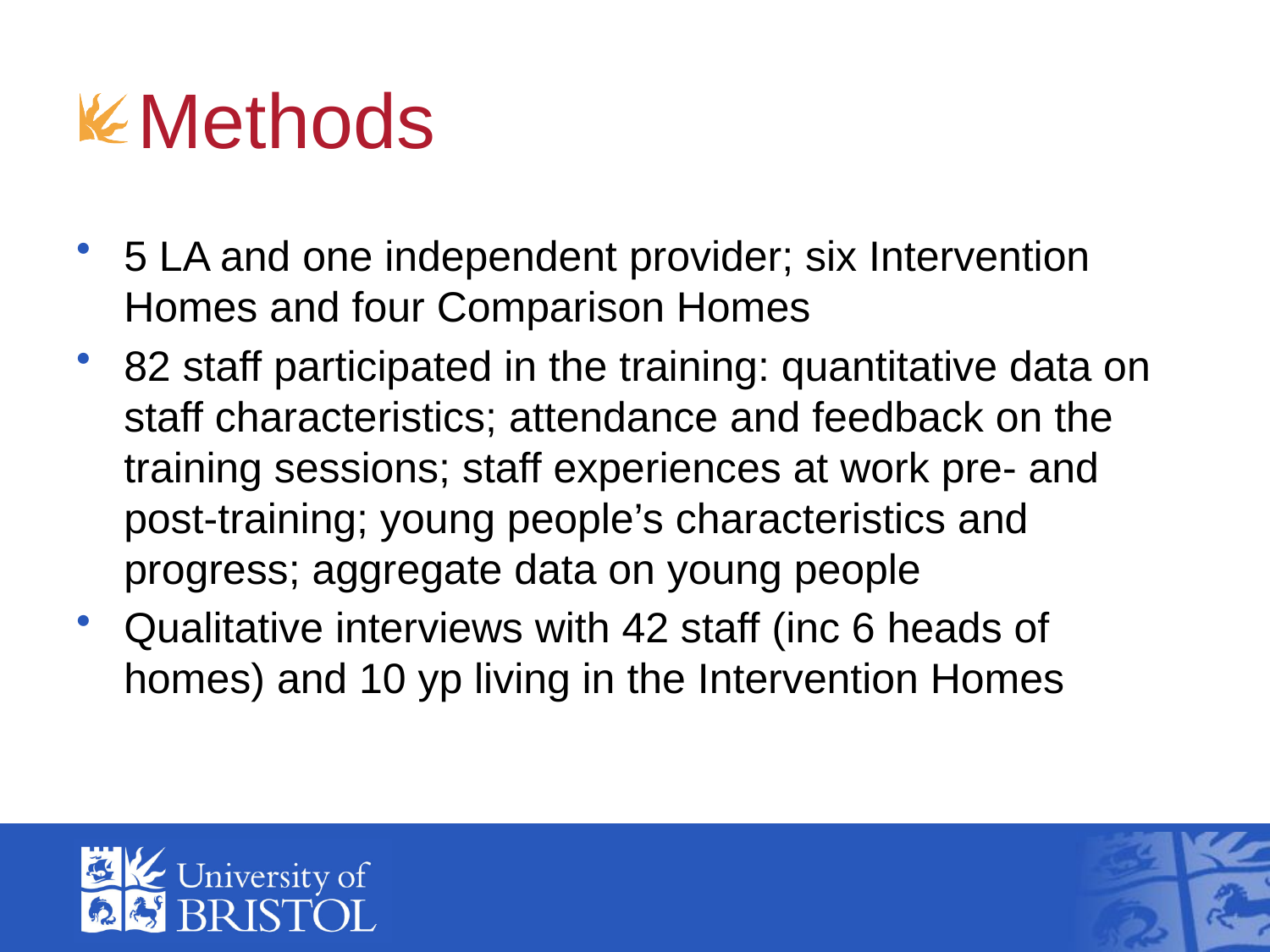

# Methods
5 LA and one independent provider; six Intervention Homes and four Comparison Homes
82 staff participated in the training: quantitative data on staff characteristics; attendance and feedback on the training sessions; staff experiences at work pre- and post-training; young people’s characteristics and progress; aggregate data on young people
Qualitative interviews with 42 staff (inc 6 heads of homes) and 10 yp living in the Intervention Homes